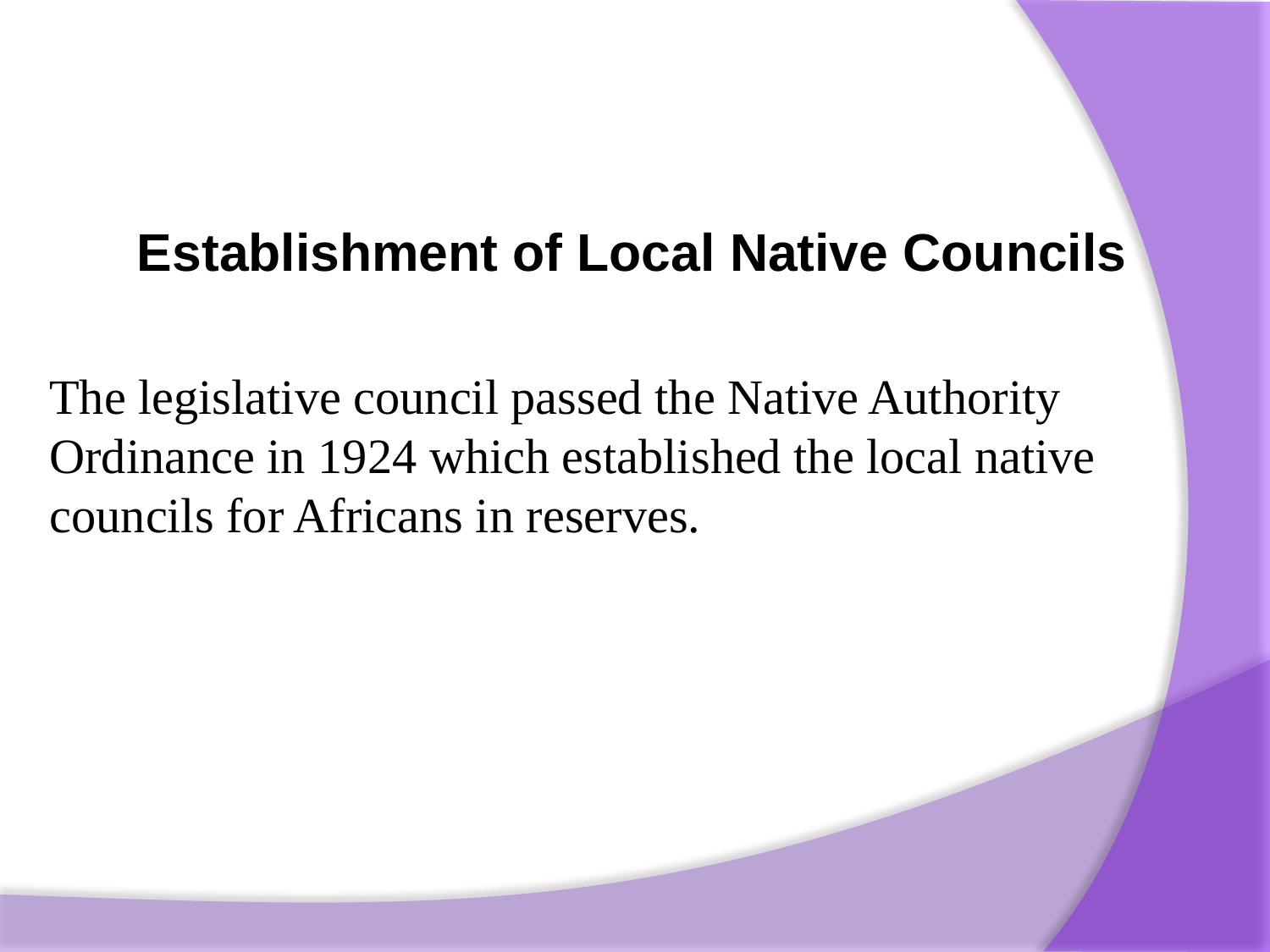

Establishment of Local Native Councils

The legislative council passed the Native Authority Ordinance in 1924 which established the local native councils for Africans in reserves.